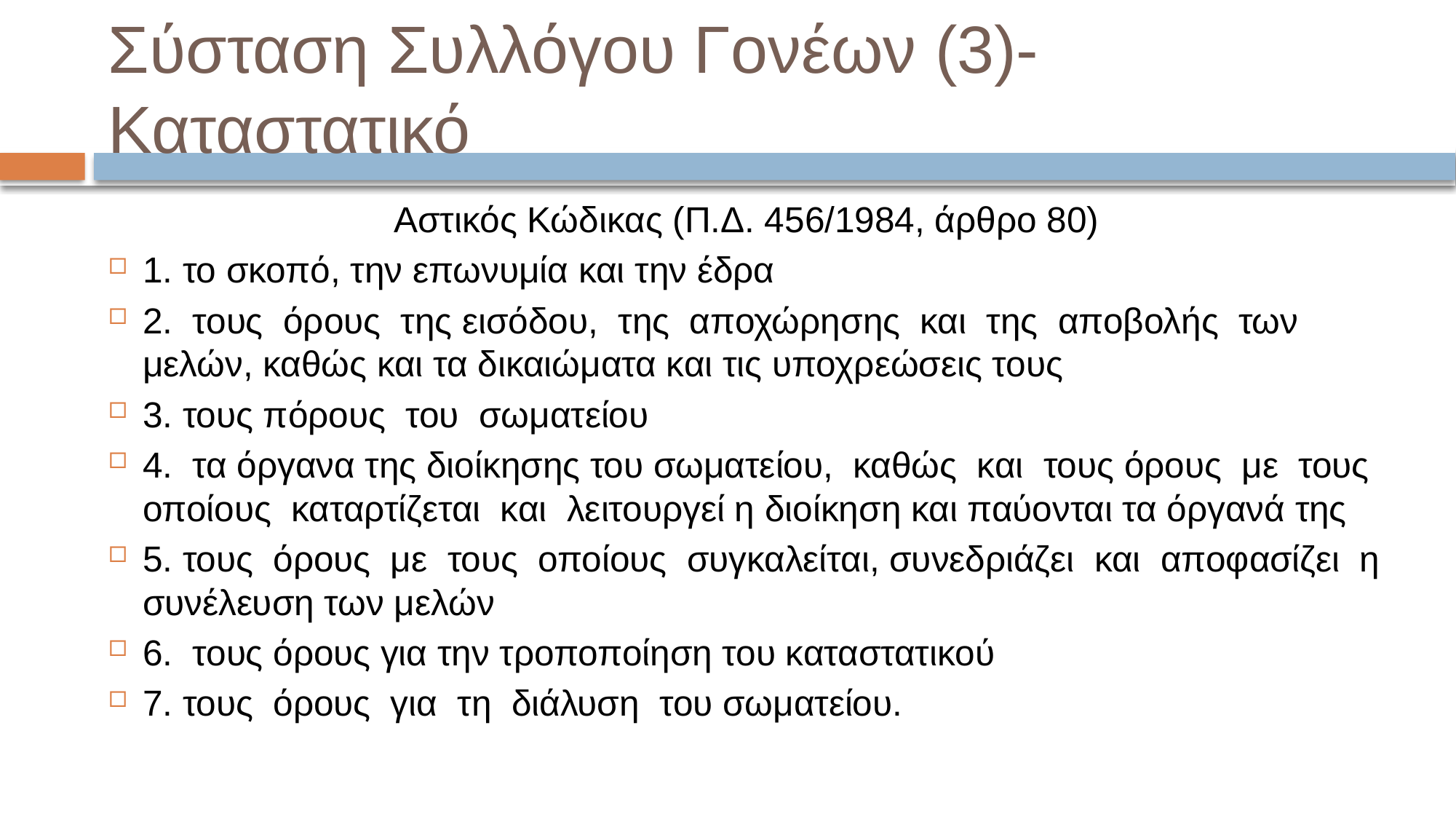

# Σύσταση Συλλόγου Γονέων (3)-Καταστατικό
Αστικός Κώδικας (Π.Δ. 456/1984, άρθρο 80)
1. το σκοπό, την επωνυμία και την έδρα
2.  τους  όρους  της εισόδου,  της  αποχώρησης  και  της  αποβολής  των μελών, καθώς και τα δικαιώματα και τις υποχρεώσεις τους
3. τους πόρους  του  σωματείου
4.  τα όργανα της διοίκησης του σωματείου,  καθώς  και  τους όρους  με  τους  οποίους  καταρτίζεται  και  λειτουργεί η διοίκηση και παύονται τα όργανά της
5. τους  όρους  με  τους  οποίους  συγκαλείται, συνεδριάζει  και  αποφασίζει  η συνέλευση των μελών
6.  τους όρους για την τροποποίηση του καταστατικού
7. τους  όρους  για  τη  διάλυση  του σωματείου.